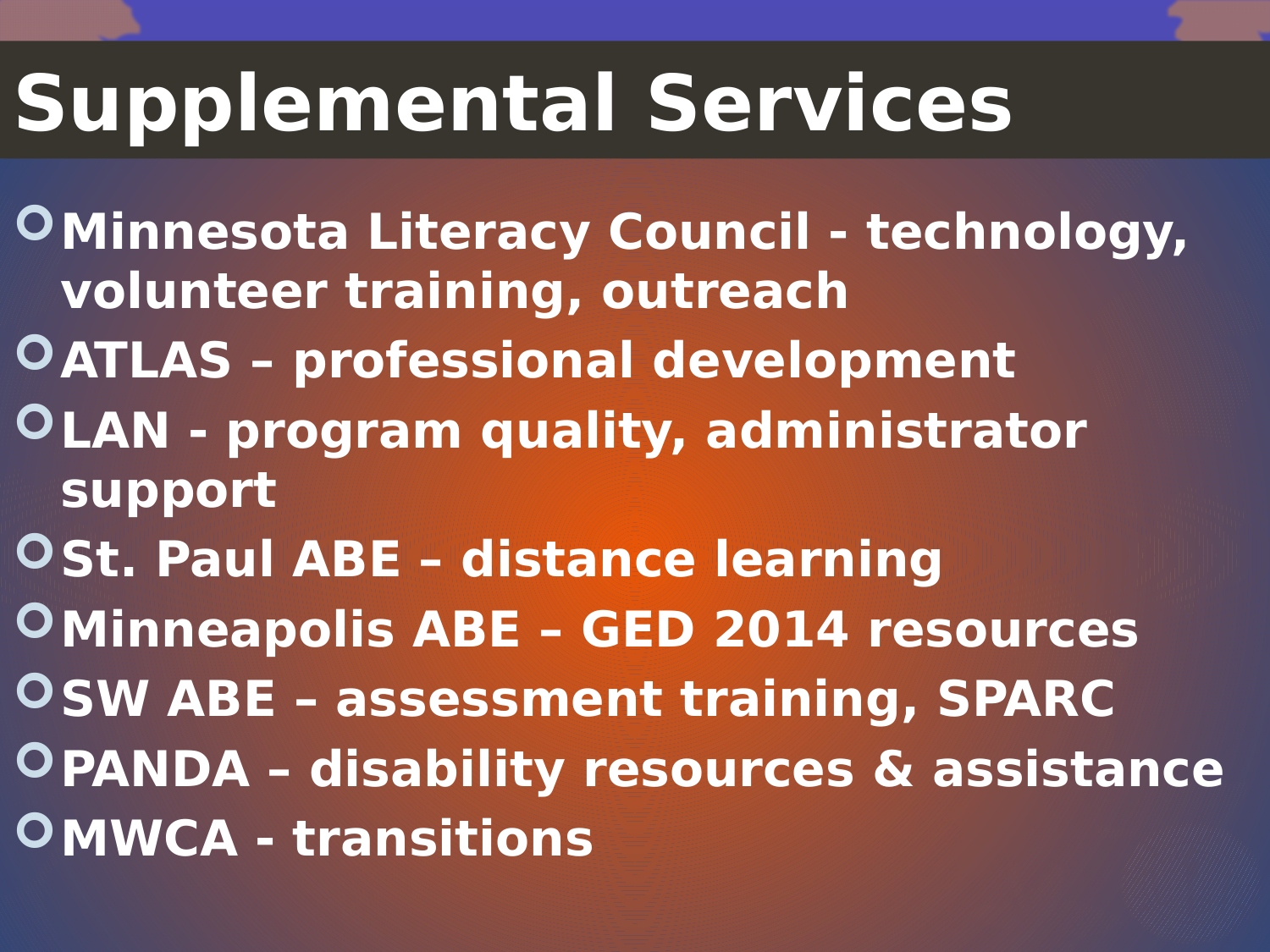

# Supplemental Services
Minnesota Literacy Council - technology, volunteer training, outreach
ATLAS – professional development
LAN - program quality, administrator support
St. Paul ABE – distance learning
Minneapolis ABE – GED 2014 resources
SW ABE – assessment training, SPARC
PANDA – disability resources & assistance
MWCA - transitions